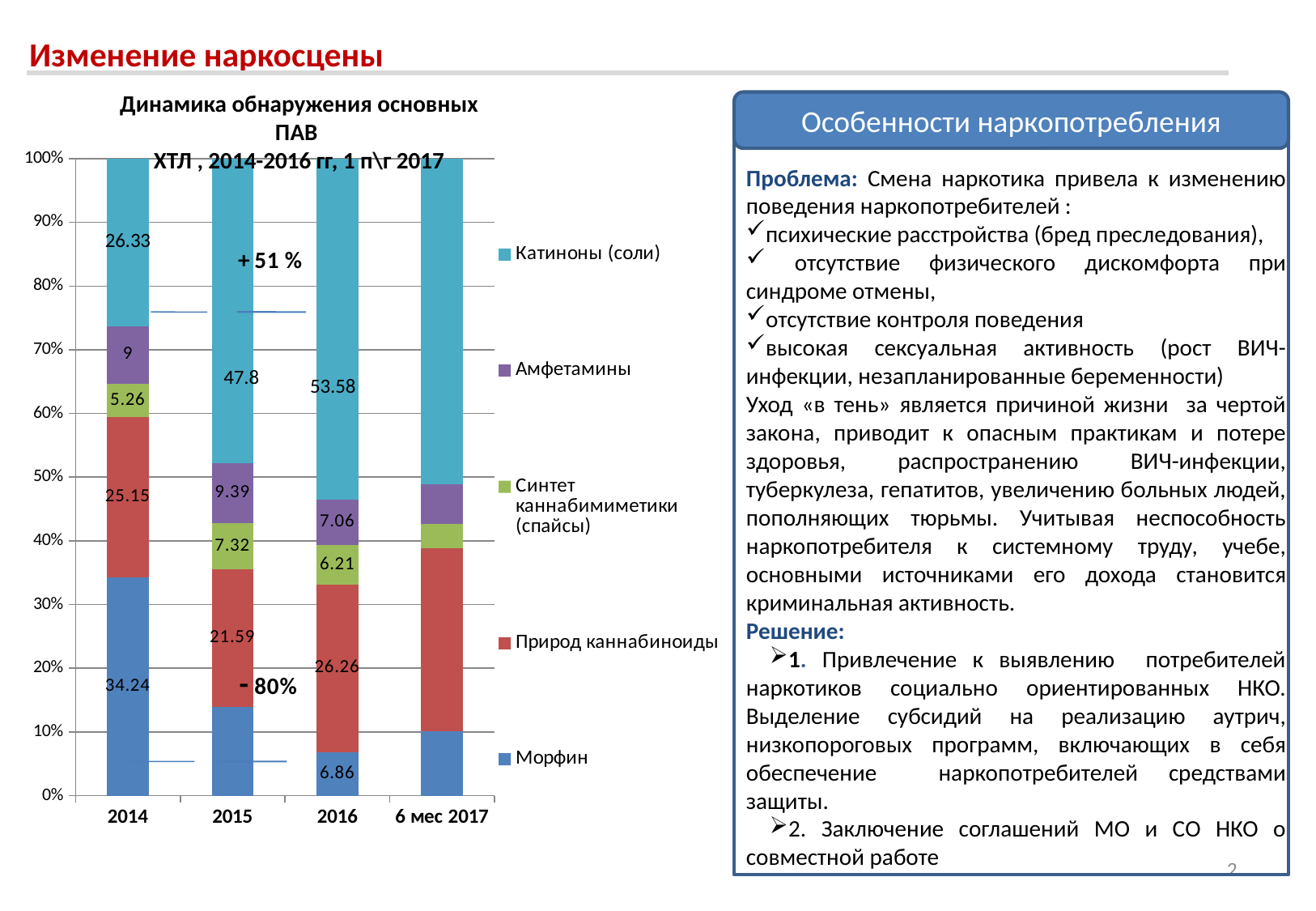

# Изменение наркосцены
Динамика обнаружения основных ПАВ
ХТЛ , 2014-2016 гг, 1 п\г 2017
Особенности наркопотребления

Проблема: Смена наркотика привела к изменению поведения наркопотребителей :
психические расстройства (бред преследования),
 отсутствие физического дискомфорта при синдроме отмены,
отсутствие контроля поведения
высокая сексуальная активность (рост ВИЧ-инфекции, незапланированные беременности)
Уход «в тень» является причиной жизни  за чертой закона, приводит к опасным практикам и потере здоровья, распространению ВИЧ-инфекции, туберкулеза, гепатитов, увеличению больных людей, пополняющих тюрьмы. Учитывая неспособность наркопотребителя к системному труду, учебе, основными источниками его дохода становится криминальная активность.
Решение:
1. Привлечение к выявлению  потребителей наркотиков социально ориентированных НКО. Выделение субсидий на реализацию аутрич, низкопороговых программ, включающих в себя обеспечение  наркопотребителей средствами защиты.
2. Заключение соглашений МО и СО НКО о совместной работе

### Chart

| Category | Морфин | Природ каннабиноиды | Синтет каннабимиметики (спайсы) | Амфетамины | Катиноны (соли) |
|---|---|---|---|---|---|
| 2014 | 34.24 | 25.150000000000002 | 5.26 | 9.0 | 26.330000000000002 |
| 2015 | 13.870000000000001 | 21.59 | 7.319999999999999 | 9.39 | 47.8 |
| 2016 | 6.859999999999999 | 26.259999999999998 | 6.21 | 7.06 | 53.58 |
| 6 мес 2017 | 240.0 | 677.0 | 91.0 | 147.0 | 1208.0 |
2